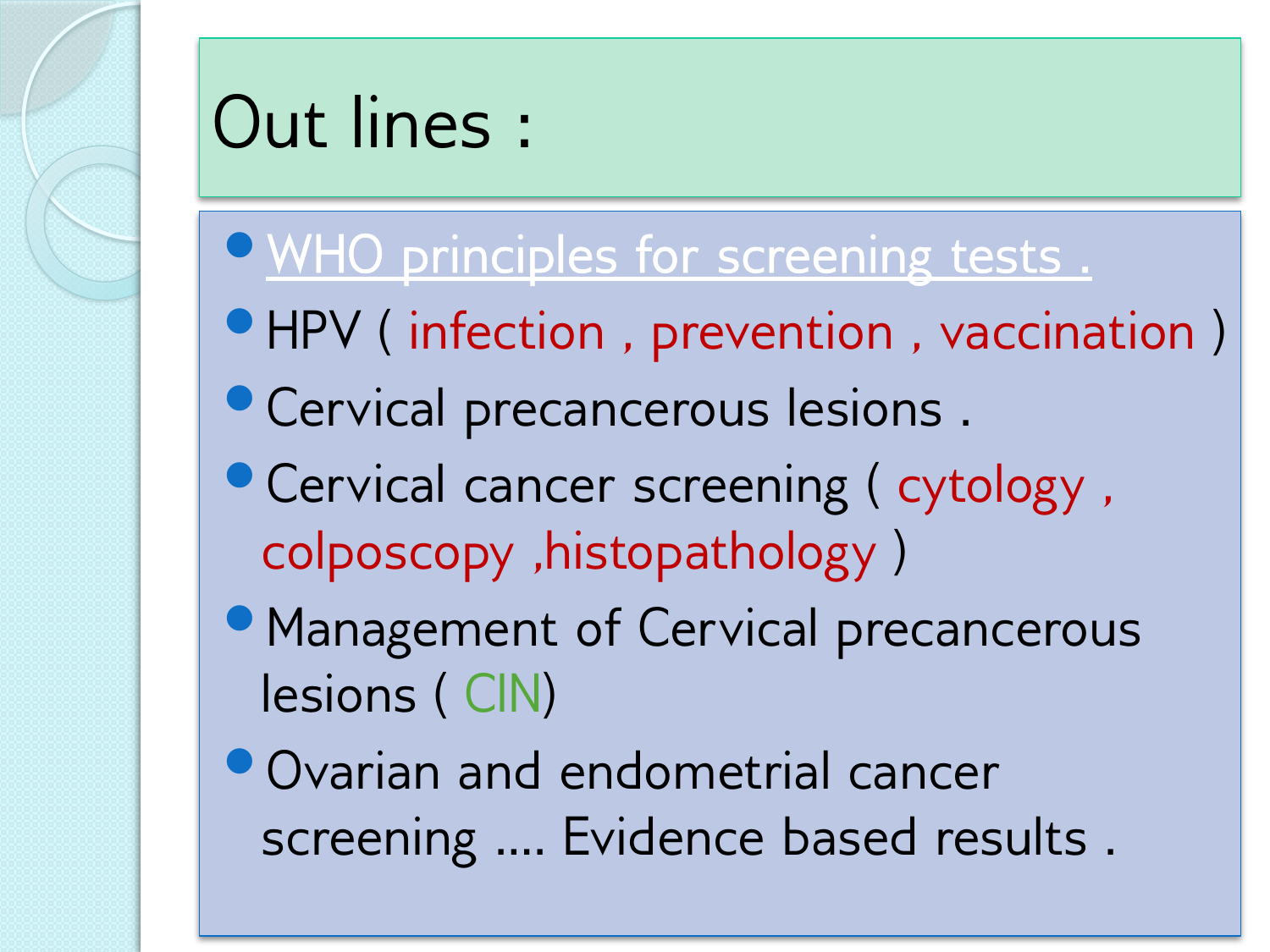

# Out lines :
WHO principles for screening tests .
HPV ( infection , prevention , vaccination )
Cervical precancerous lesions .
Cervical cancer screening ( cytology , colposcopy ,histopathology )
Management of Cervical precancerous lesions ( CIN)
Ovarian and endometrial cancer screening …. Evidence based results .